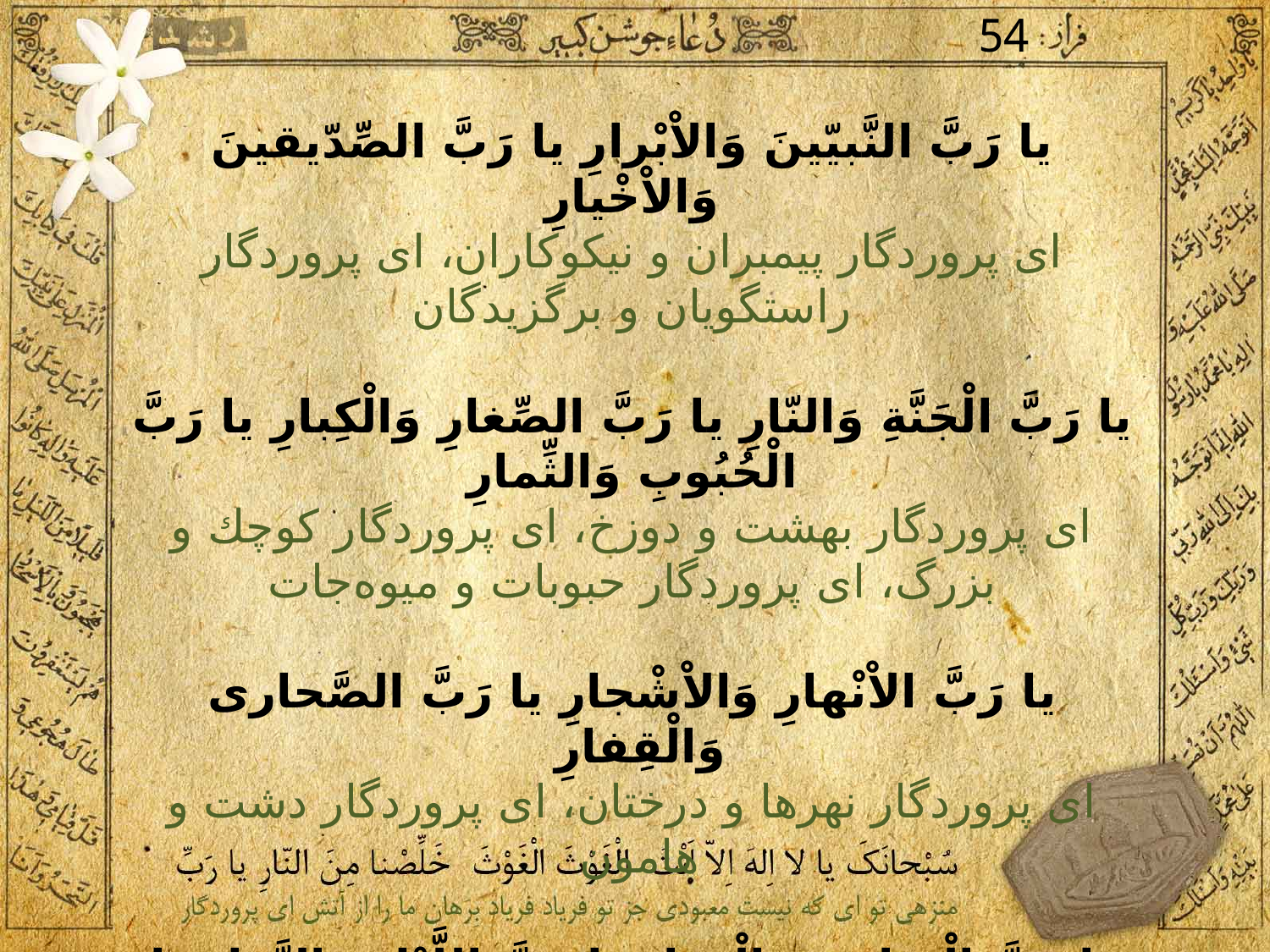

54
يا رَبَّ النَّبيّينَ وَالاْبْرارِ يا رَبَّ الصِّدّيقينَ وَالاْخْيارِ
اى پروردگار پيمبران و نيكوكاران، اى پروردگار راستگويان و برگزيدگان

يا رَبَّ الْجَنَّةِ وَالنّارِ يا رَبَّ الصِّغارِ وَالْكِبارِ يا رَبَّ الْحُبُوبِ وَالثِّمارِ
اى پروردگار بهشت و دوزخ، اى پروردگار كوچك و بزرگ، اى پروردگار حبوبات و ميوه‌جات
يا رَبَّ الاْنْهارِ وَالاْشْجارِ يا رَبَّ الصَّحارى وَالْقِفارِ
اى پروردگار نهرها و درختان، اى پروردگار دشت و هامون
يا رَبَّ الْبَرارى وَالْبِحارِ يا رَبَّ اللَّيْلِ وَالنَّهارِ يا رَبَّ الاْعْلانِ وَالاْسْرارِ
اى پروردگار صحراها و درياها، اى پروردگار شب و روز، اى پروردگار پيدا و نهان